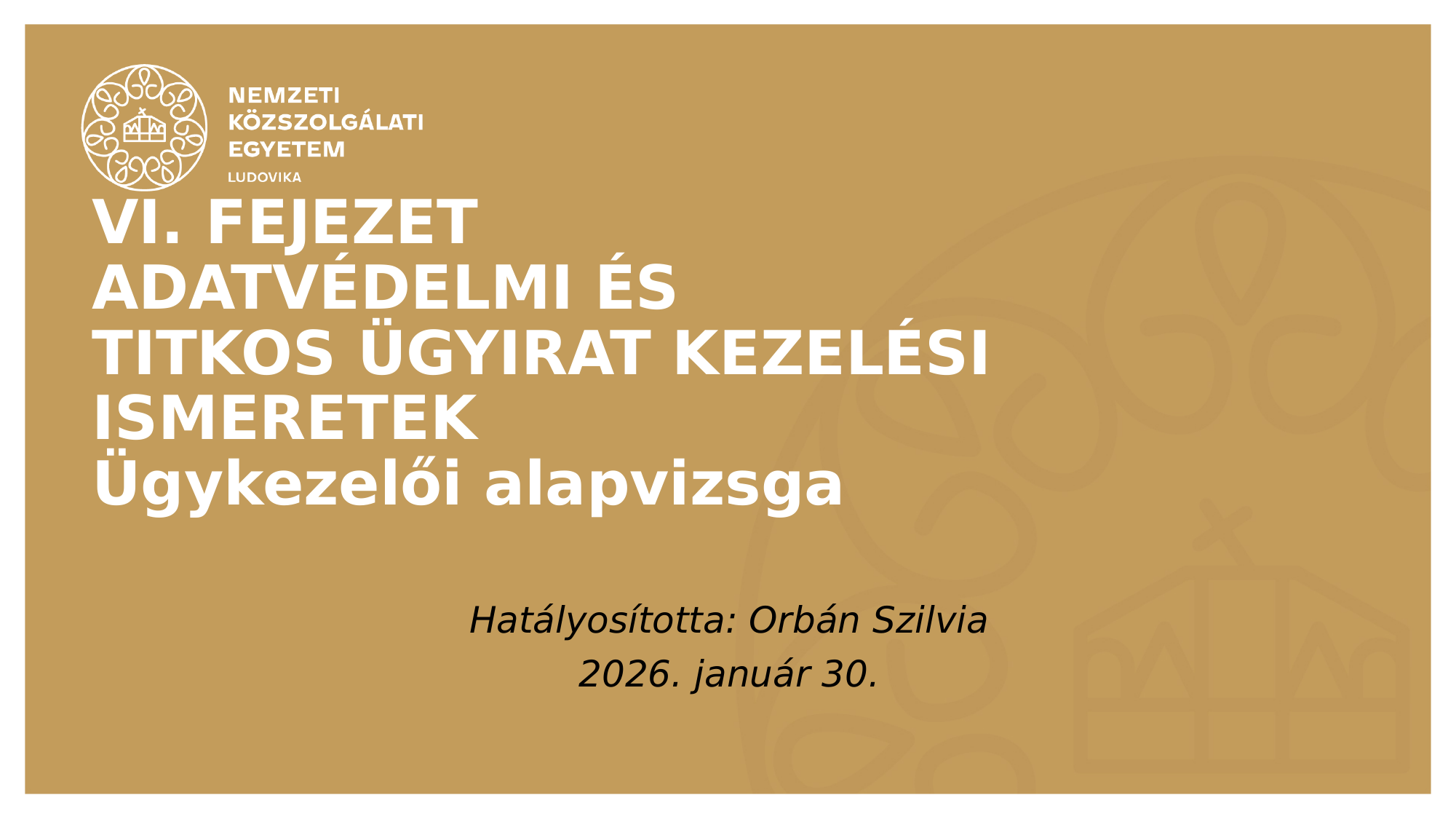

# VI. FEJEZET ADATVÉDELMI ÉS TITKOS ÜGYIRAT KEZELÉSI ISMERETEK Ügykezelői alapvizsga
Hatályosította: Orbán Szilvia
2026. január 30.